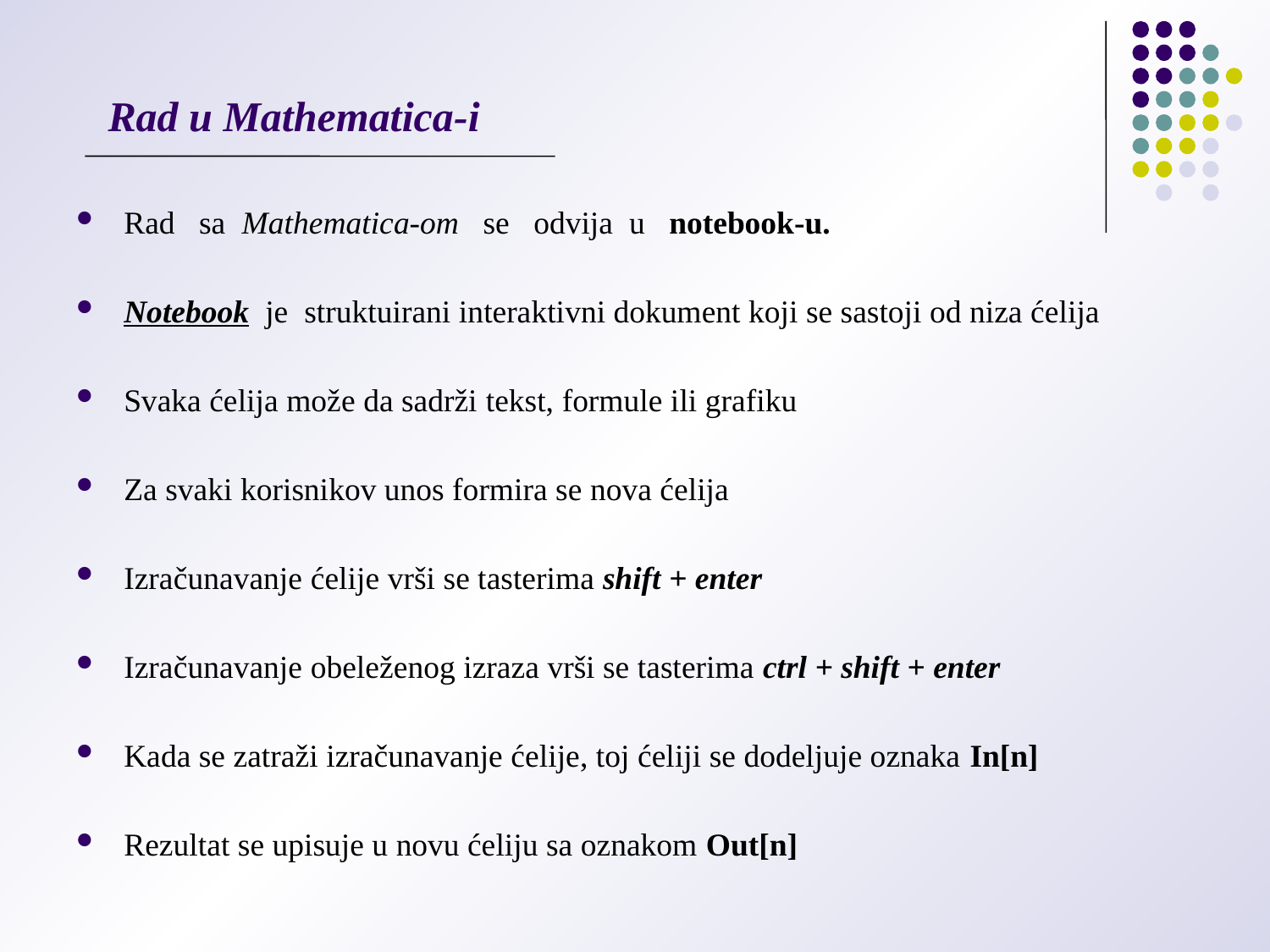

# Rad u Mathematica-i

Rad   sa  Mathematica-om   se   odvija  u   notebook-u.

Notebook  je  struktuirani interaktivni dokument koji se sastoji od niza ćelija

Svaka ćelija može da sadrži tekst, formule ili grafiku

Za svaki korisnikov unos formira se nova ćelija

Izračunavanje ćelije vrši se tasterima shift + enter

Izračunavanje obeleženog izraza vrši se tasterima ctrl + shift + enter

Kada se zatraži izračunavanje ćelije, toj ćeliji se dodeljuje oznaka In[n]

Rezultat se upisuje u novu ćeliju sa oznakom Out[n]